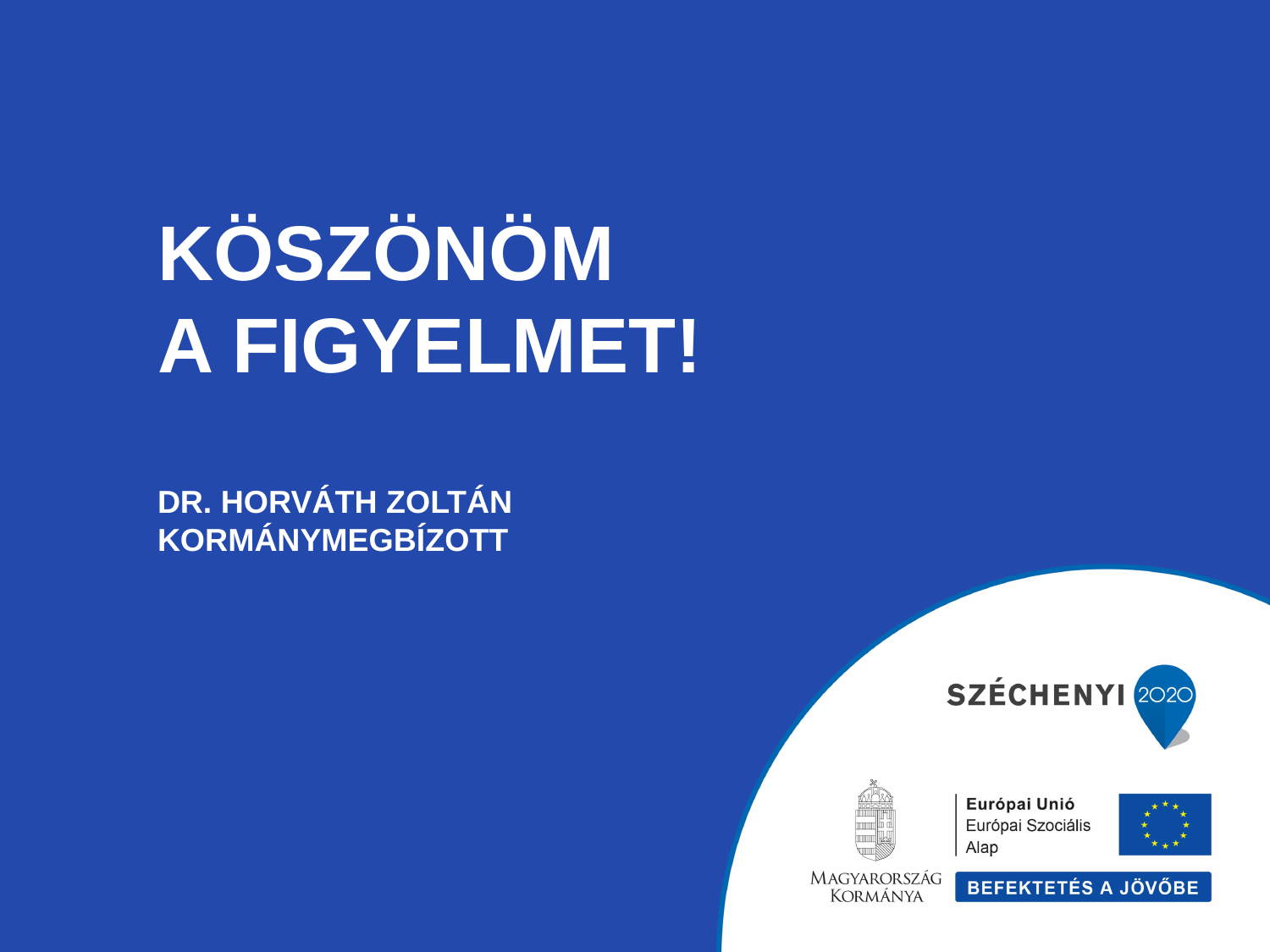

# KÖSZÖNÖM A FIGYELMET! Dr. HORVÁTH ZOLTÁN KORMÁNYMEGBÍZOTT